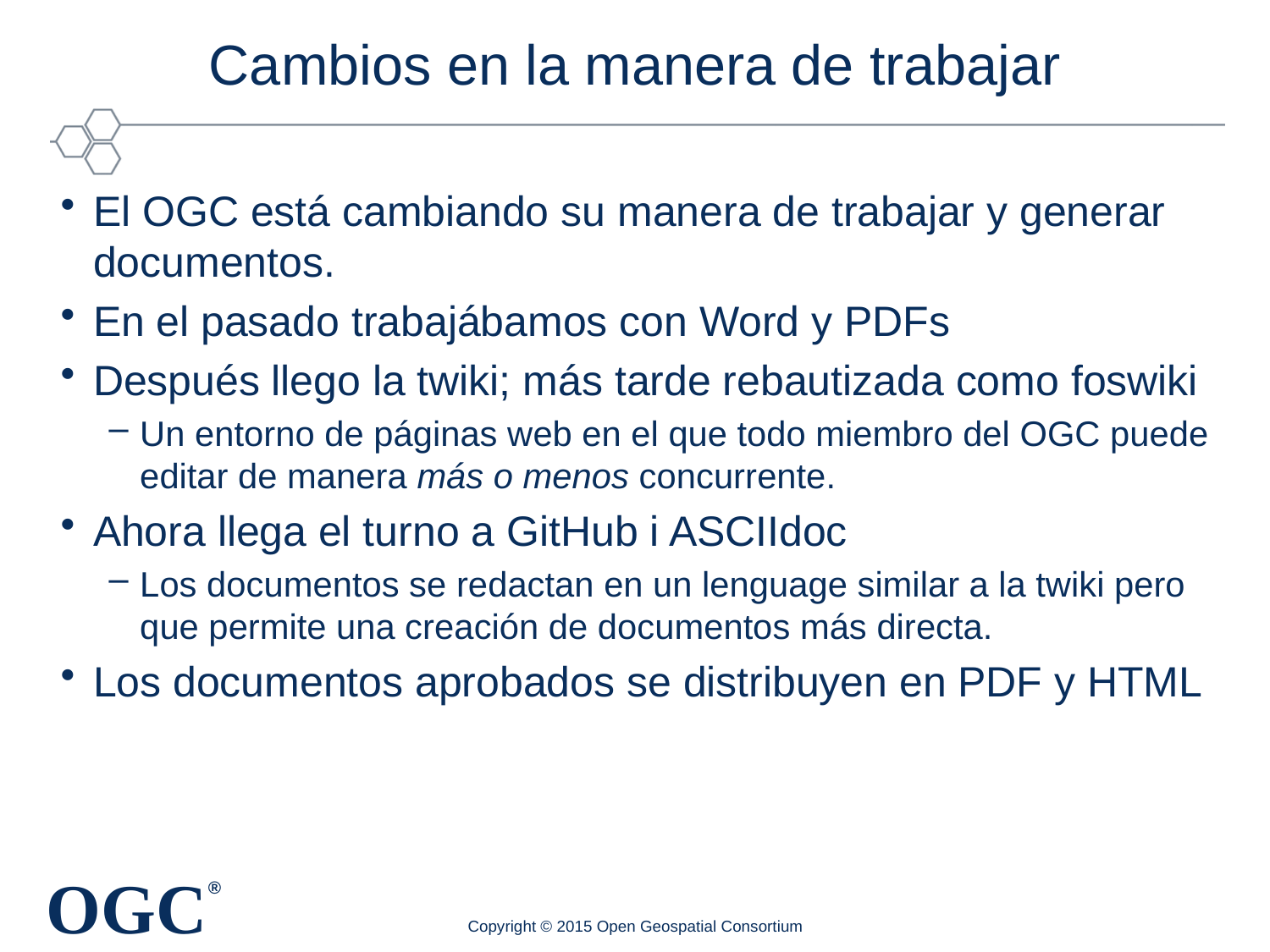

# Cambios en la manera de trabajar
El OGC está cambiando su manera de trabajar y generar documentos.
En el pasado trabajábamos con Word y PDFs
Después llego la twiki; más tarde rebautizada como foswiki
Un entorno de páginas web en el que todo miembro del OGC puede editar de manera más o menos concurrente.
Ahora llega el turno a GitHub i ASCIIdoc
Los documentos se redactan en un lenguage similar a la twiki pero que permite una creación de documentos más directa.
Los documentos aprobados se distribuyen en PDF y HTML
Copyright © 2015 Open Geospatial Consortium